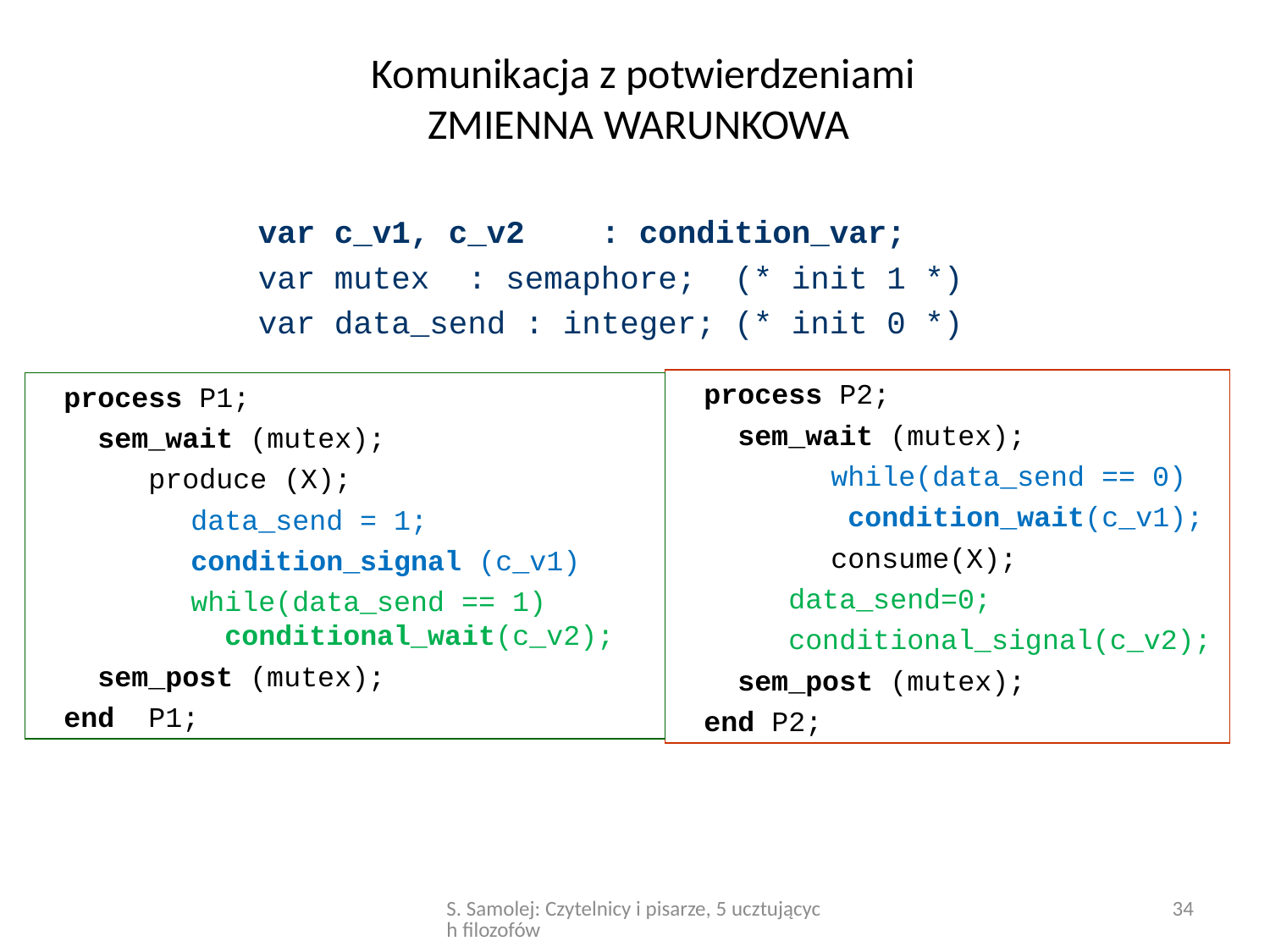

# Komunikacja z potwierdzeniami ZMIENNA WARUNKOWA
var c_v1, c_v2    : condition_var;
var mutex  : semaphore;  (* init 1 *)
var data_send : integer; (* init 0 *)
process P2;
  sem_wait (mutex);
	while(data_send == 0)
	 condition_wait(c_v1);
     	consume(X);
     data_send=0;
     conditional_signal(c_v2);
  sem_post (mutex);
end P2;
process P1;
  sem_wait (mutex);
     produce (X);
	data_send = 1;
	condition_signal (c_v1)
	while(data_send == 1)
	  conditional_wait(c_v2);
  sem_post (mutex);
end  P1;
S. Samolej: Czytelnicy i pisarze, 5 ucztujących filozofów
34